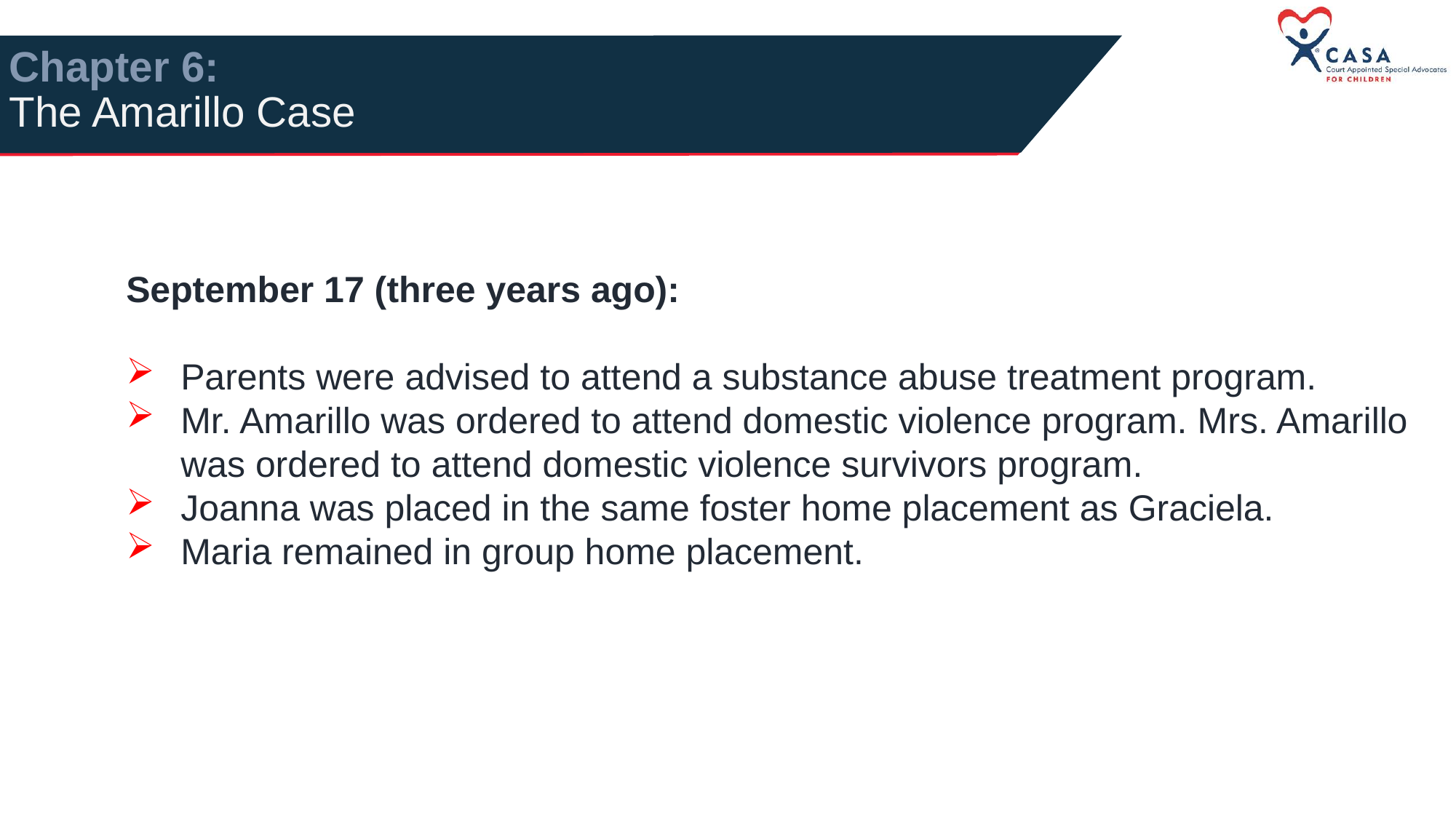

# Chapter 6: The Amarillo Case
September 17 (three years ago):

Parents were advised to attend a substance abuse treatment program.
Mr. Amarillo was ordered to attend domestic violence program. Mrs. Amarillo was ordered to attend domestic violence survivors program.
Joanna was placed in the same foster home placement as Graciela.
Maria remained in group home placement.